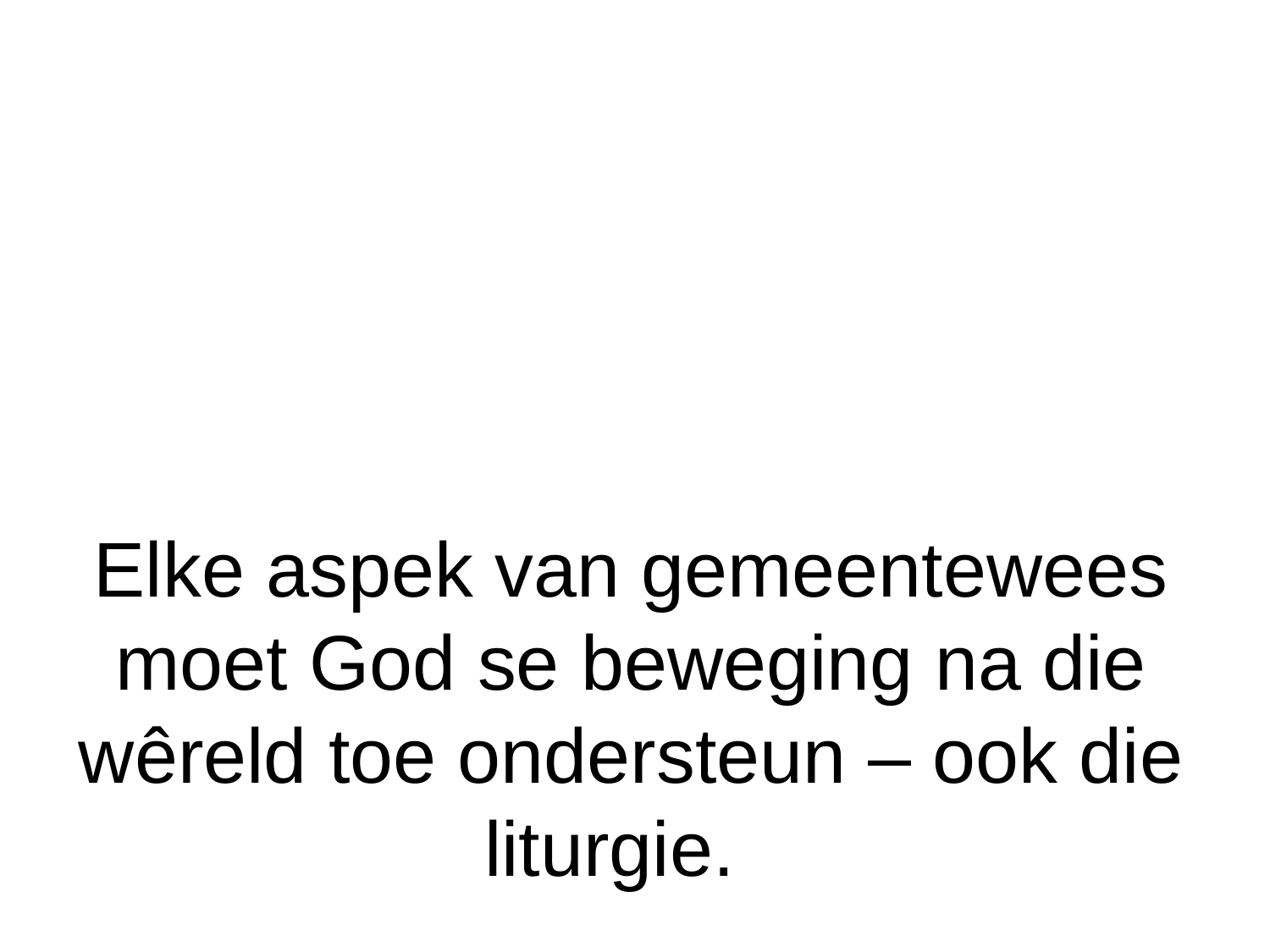

Elke aspek van gemeentewees moet God se beweging na die wêreld toe ondersteun – ook die liturgie.